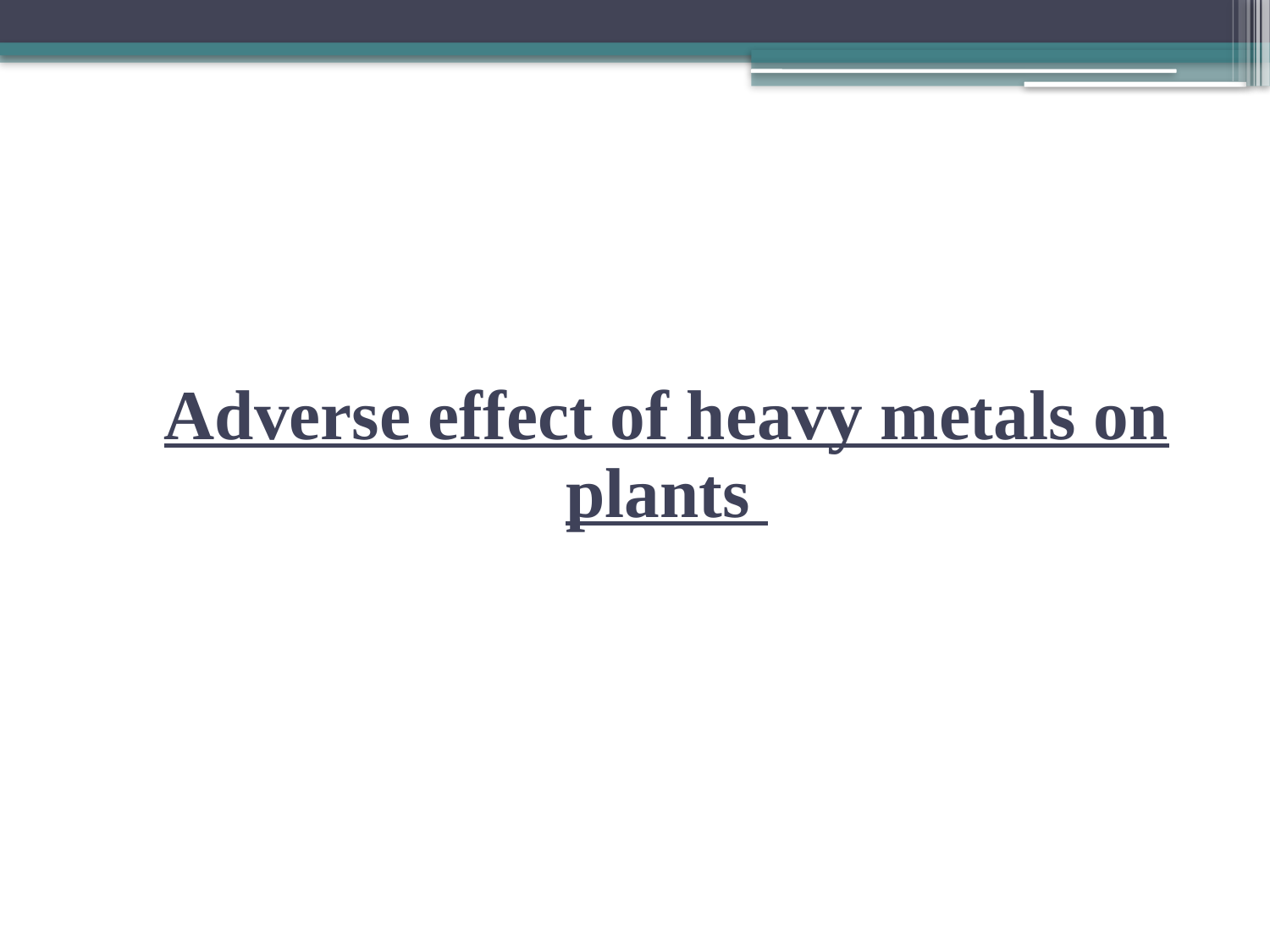

# Adverse effect of heavy metals on plants